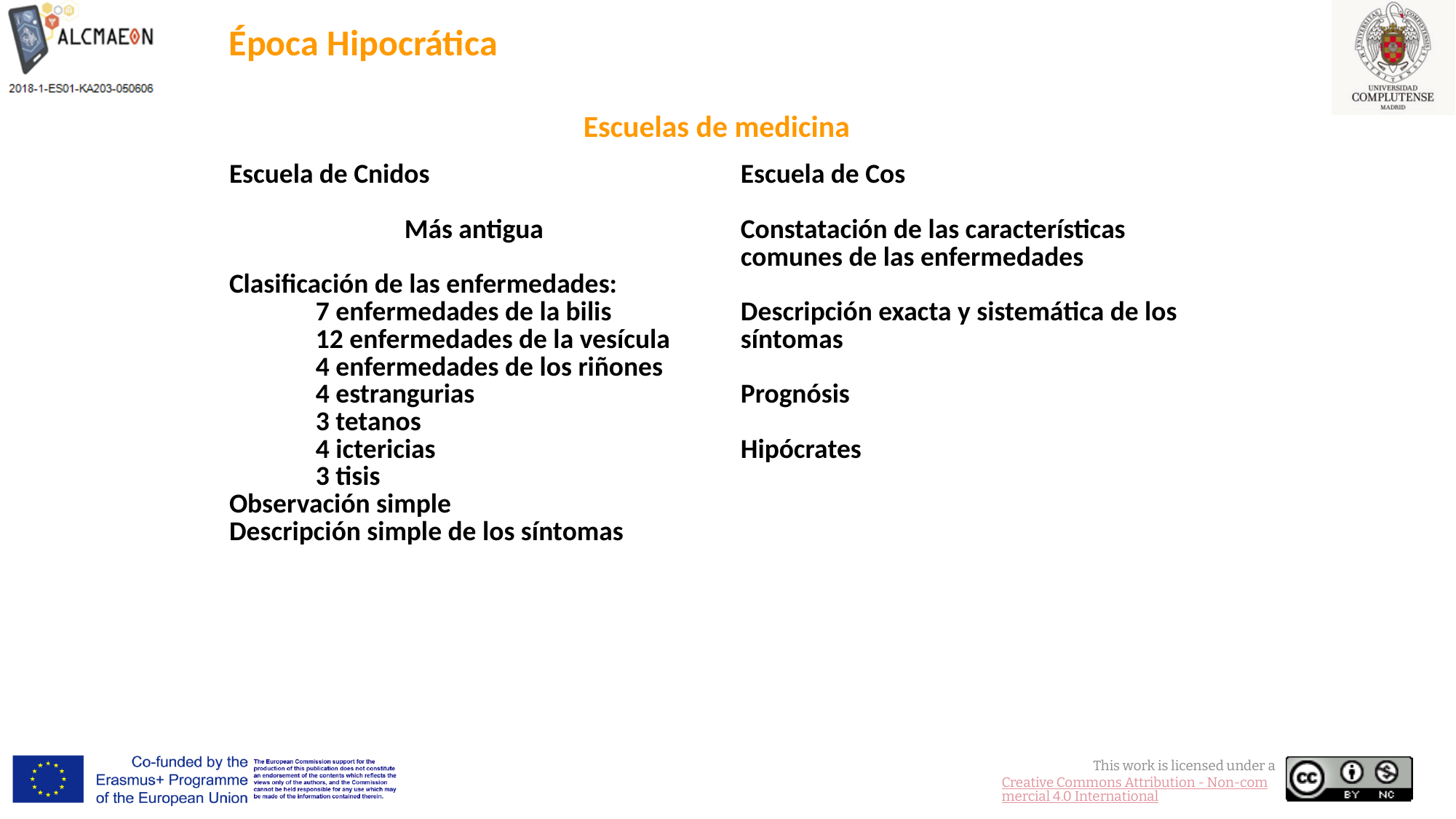

Época Hipocrática

Escuelas de medicina

| Escuela de Cnidos Más antigua Clasificación de las enfermedades: 7 enfermedades de la bilis 12 enfermedades de la vesícula 4 enfermedades de los riñones 4 estrangurias 3 tetanos 4 ictericias 3 tisis Observación simple Descripción simple de los síntomas | Escuela de Cos Constatación de las características comunes de las enfermedades Descripción exacta y sistemática de los síntomas Prognósis Hipócrates |
| --- | --- |